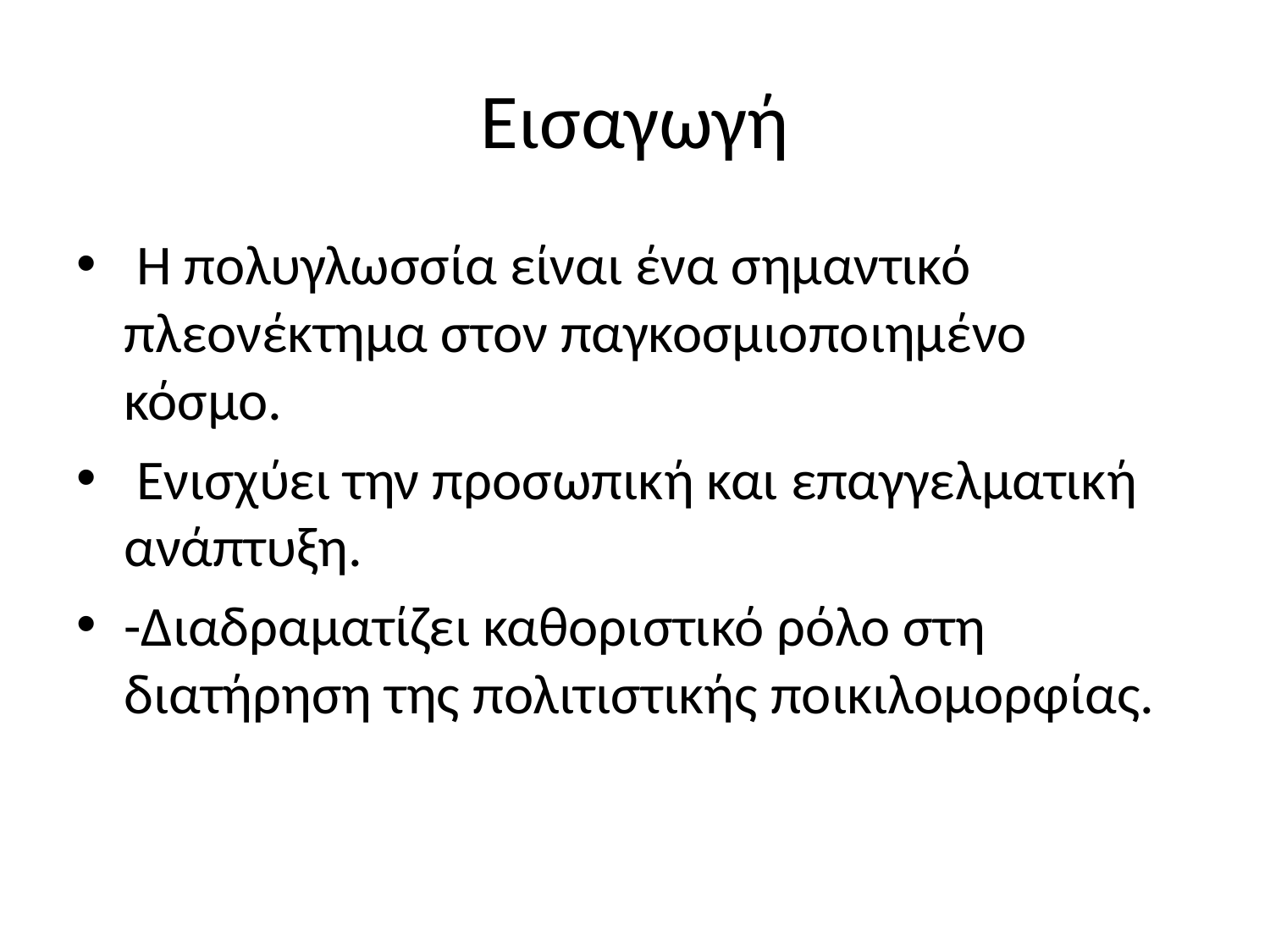

# Εισαγωγή
 Η πολυγλωσσία είναι ένα σημαντικό πλεονέκτημα στον παγκοσμιοποιημένο κόσμο.
 Ενισχύει την προσωπική και επαγγελματική ανάπτυξη.
-Διαδραματίζει καθοριστικό ρόλο στη διατήρηση της πολιτιστικής ποικιλομορφίας.